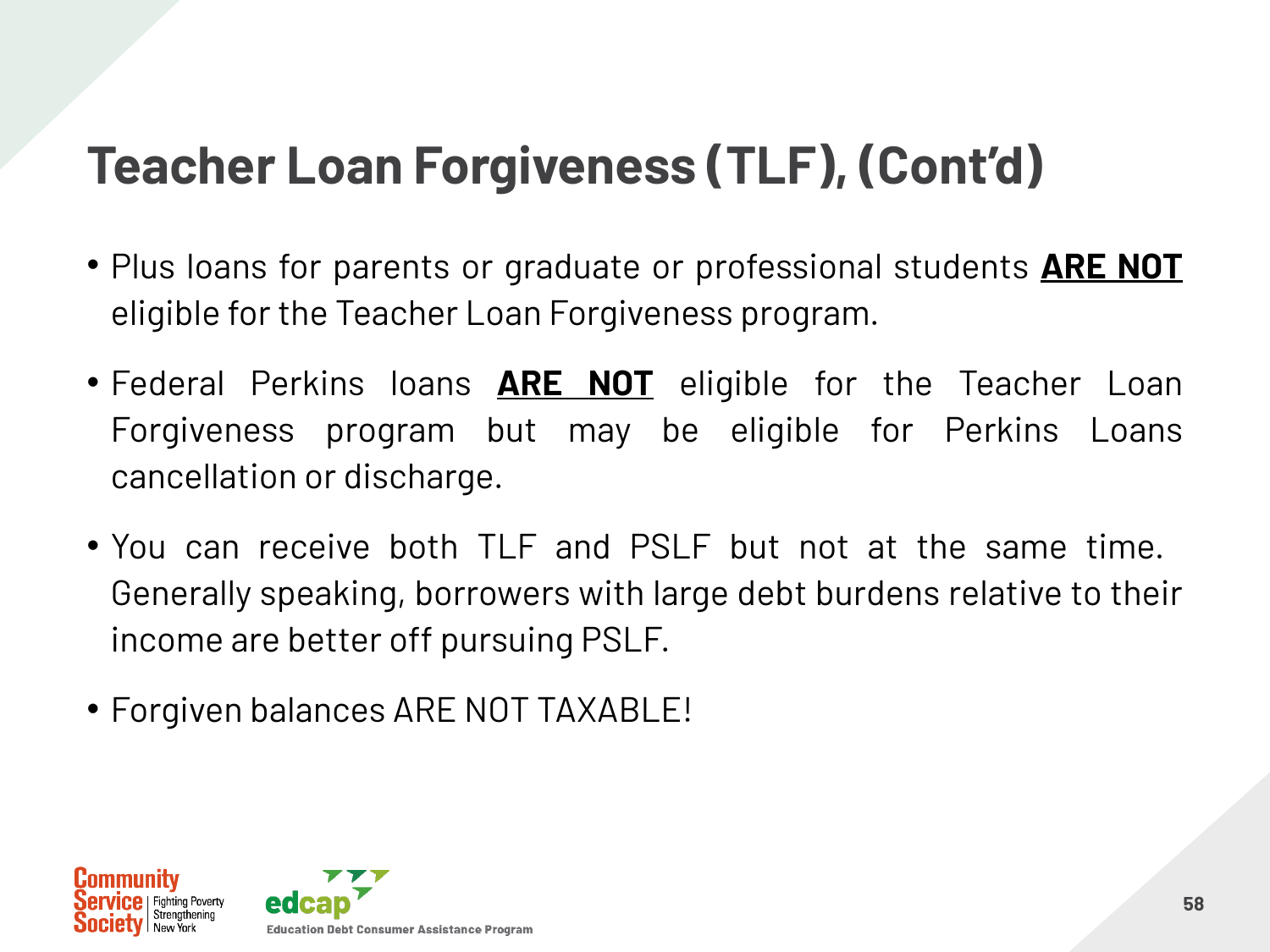

# Teacher Loan Forgiveness (TLF), (Cont’d)
Plus loans for parents or graduate or professional students ARE NOT eligible for the Teacher Loan Forgiveness program.
Federal Perkins loans ARE NOT eligible for the Teacher Loan Forgiveness program but may be eligible for Perkins Loans cancellation or discharge.
You can receive both TLF and PSLF but not at the same time.  Generally speaking, borrowers with large debt burdens relative to their income are better off pursuing PSLF.
Forgiven balances ARE NOT TAXABLE!

58